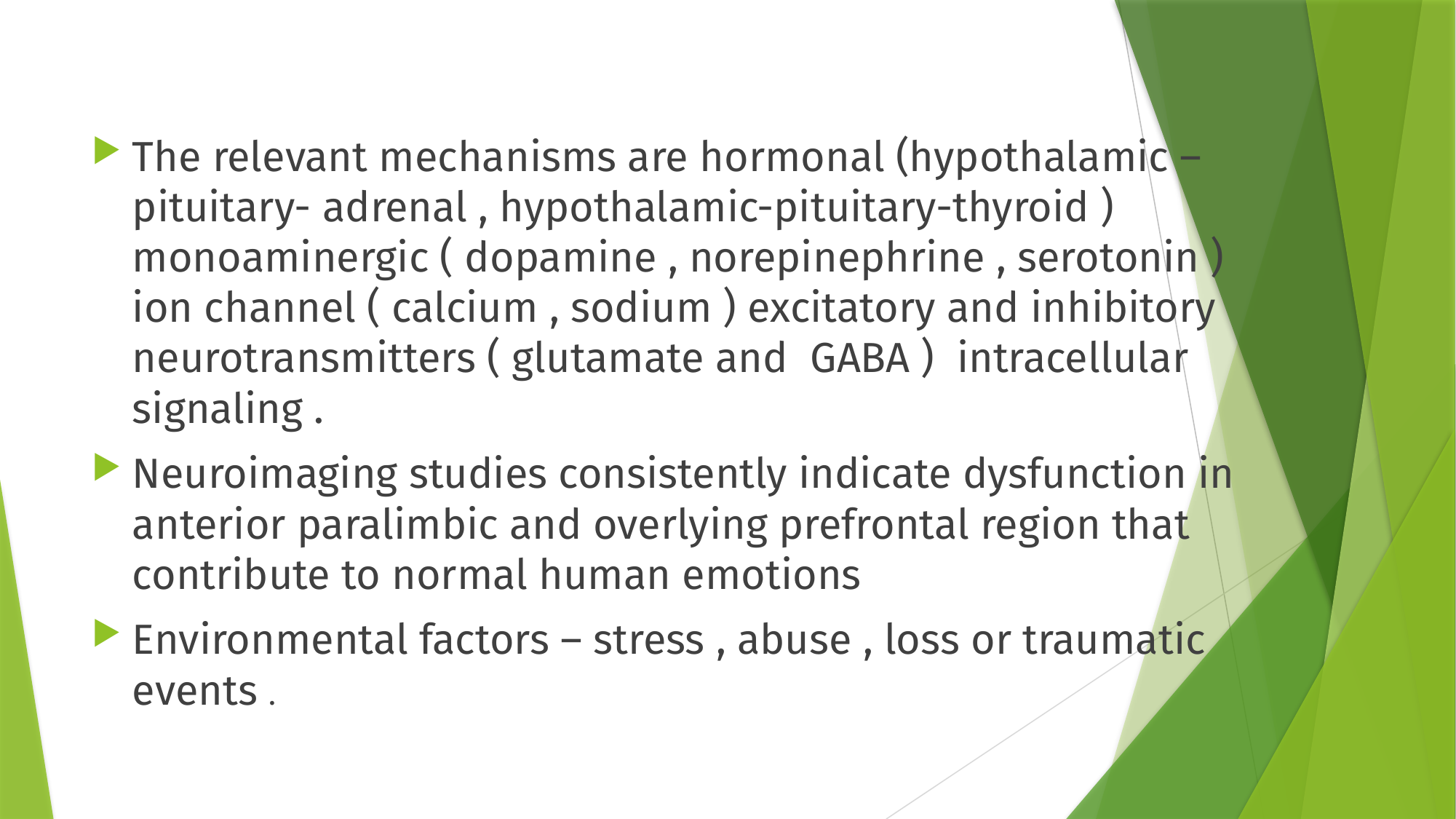

#
The relevant mechanisms are hormonal (hypothalamic – pituitary- adrenal , hypothalamic-pituitary-thyroid ) monoaminergic ( dopamine , norepinephrine , serotonin ) ion channel ( calcium , sodium ) excitatory and inhibitory neurotransmitters ( glutamate and  GABA )  intracellular signaling .
Neuroimaging studies consistently indicate dysfunction in  anterior paralimbic and overlying prefrontal region that contribute to normal human emotions
Environmental factors – stress , abuse , loss or traumatic events .